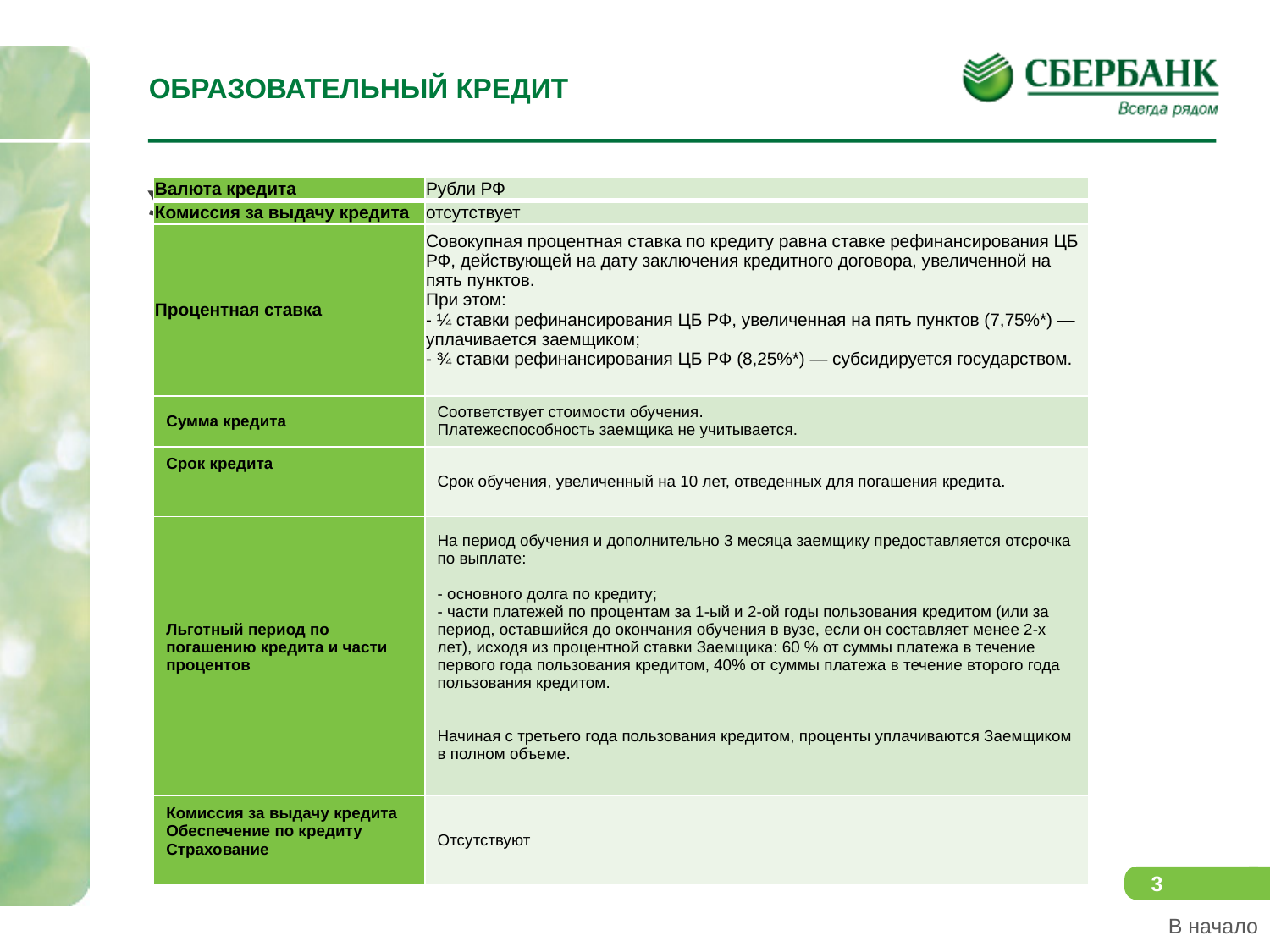

ОБРАЗОВАТЕЛЬНЫЙ КРЕДИТ
Условия кредитования
| Валюта кредита | Рубли РФ |
| --- | --- |
| Комиссия за выдачу кредита | отсутствует |
| Процентная ставка | Совокупная процентная ставка по кредиту равна ставке рефинансирования ЦБ РФ, действующей на дату заключения кредитного договора, увеличенной на пять пунктов. При этом: - ¼ ставки рефинансирования ЦБ РФ, увеличенная на пять пунктов (7,75%\*) — уплачивается заемщиком; - ¾ ставки рефинансирования ЦБ РФ (8,25%\*) — субсидируется государством. |
| Cумма кредита | Соответствует стоимости обучения. Платежеспособность заемщика не учитывается. |
| Срок кредита | Срок обучения, увеличенный на 10 лет, отведенных для погашения кредита. |
| Льготный период по погашению кредита и части процентов | На период обучения и дополнительно 3 месяца заемщику предоставляется отсрочка по выплате: - основного долга по кредиту; - части платежей по процентам за 1-ый и 2-ой годы пользования кредитом (или за период, оставшийся до окончания обучения в вузе, если он составляет менее 2-х лет), исходя из процентной ставки Заемщика: 60 % от суммы платежа в течение первого года пользования кредитом, 40% от суммы платежа в течение второго года пользования кредитом. Начиная с третьего года пользования кредитом, проценты уплачиваются Заемщиком в полном объеме. |
| Комиссия за выдачу кредита Обеспечение по кредиту Страхование | Отсутствуют |

В начало